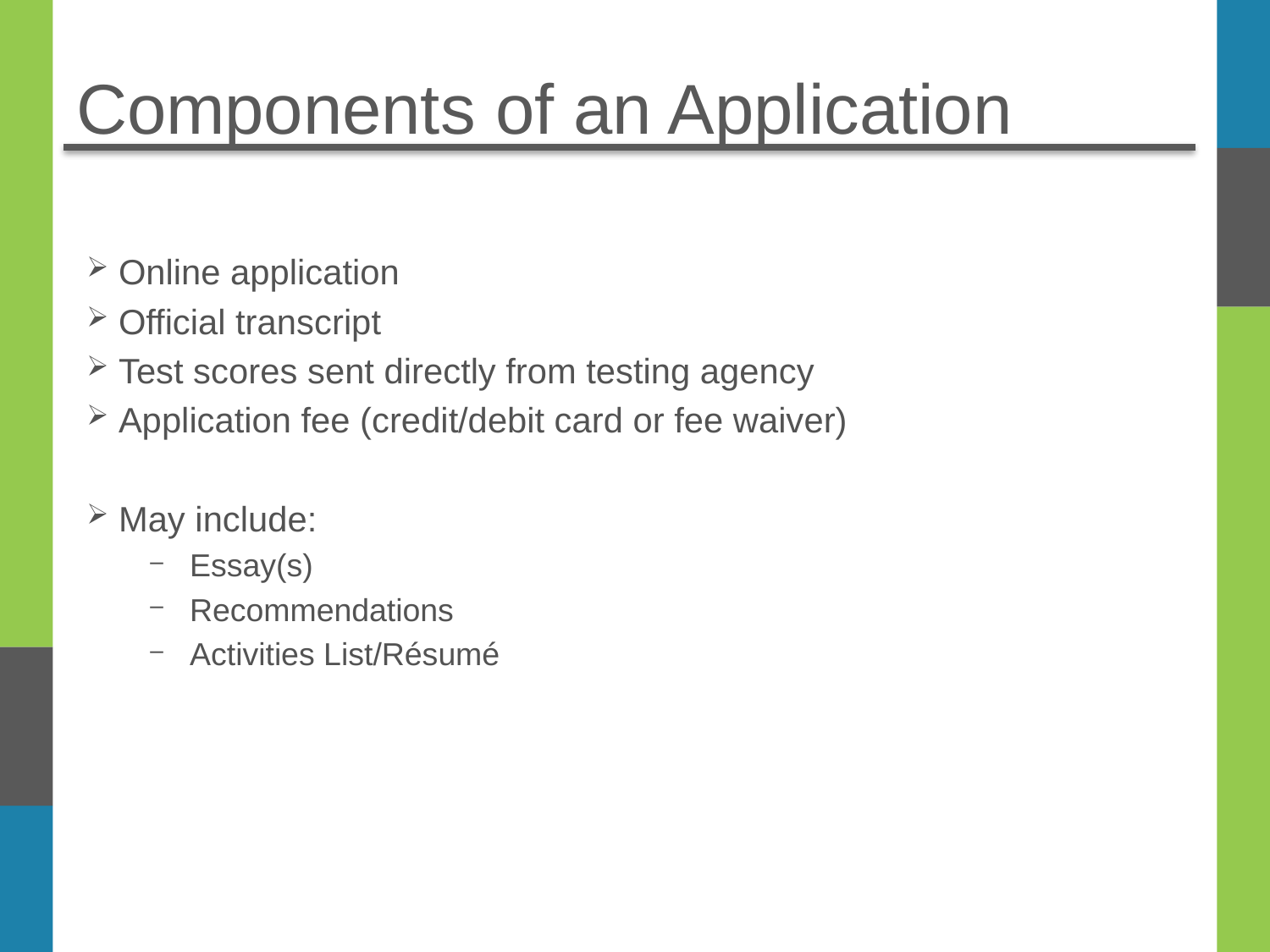

# Components of an Application
Online application
Official transcript
Test scores sent directly from testing agency
Application fee (credit/debit card or fee waiver)

May include:
Essay(s)
Recommendations
Activities List/Résumé